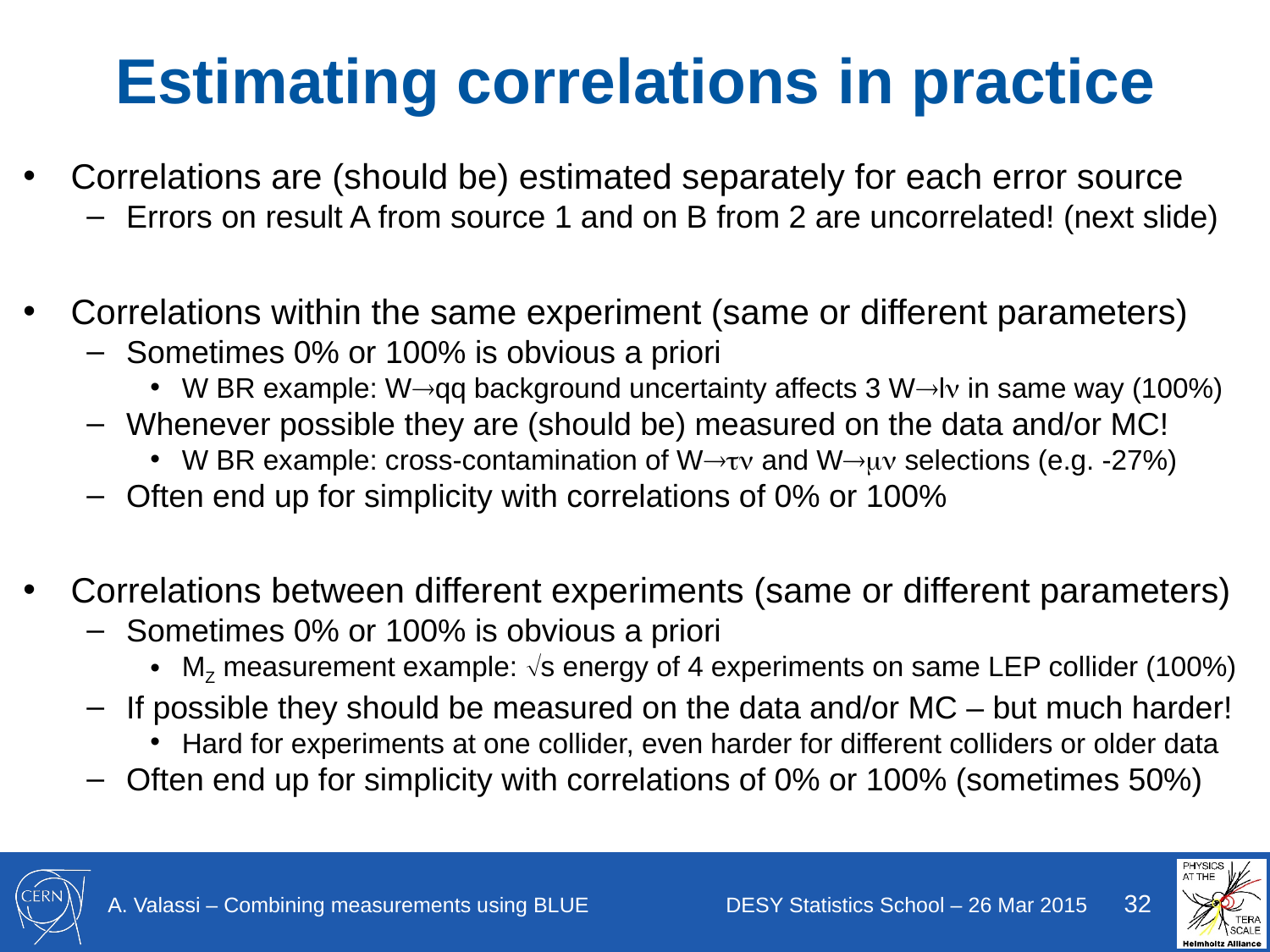

# Estimating correlations in practice
Correlations are (should be) estimated separately for each error source
Errors on result A from source 1 and on B from 2 are uncorrelated! (next slide)

Correlations within the same experiment (same or different parameters)
Sometimes 0% or 100% is obvious a priori
W BR example: W→qq background uncertainty affects 3 W→lν in same way (100%)
Whenever possible they are (should be) measured on the data and/or MC!
W BR example: cross-contamination of W→τν and W→μν selections (e.g. -27%)
Often end up for simplicity with correlations of 0% or 100%

Correlations between different experiments (same or different parameters)
Sometimes 0% or 100% is obvious a priori
MZ measurement example: √s energy of 4 experiments on same LEP collider (100%)
If possible they should be measured on the data and/or MC – but much harder!
Hard for experiments at one collider, even harder for different colliders or older data
Often end up for simplicity with correlations of 0% or 100% (sometimes 50%)